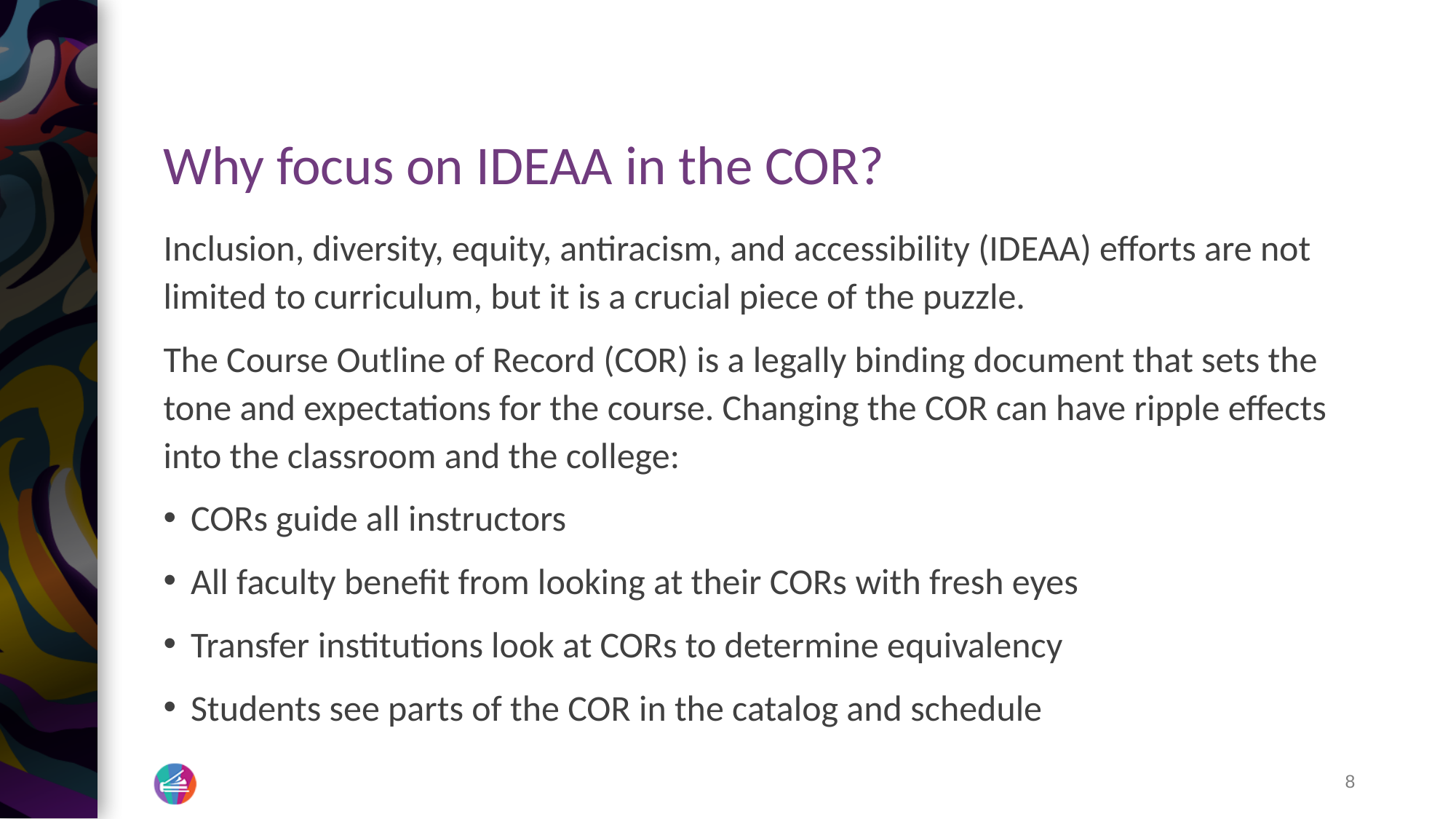

# Why focus on IDEAA in the COR?
Inclusion, diversity, equity, antiracism, and accessibility (IDEAA) efforts are not limited to curriculum, but it is a crucial piece of the puzzle.
The Course Outline of Record (COR) is a legally binding document that sets the tone and expectations for the course. Changing the COR can have ripple effects into the classroom and the college:
CORs guide all instructors
All faculty benefit from looking at their CORs with fresh eyes
Transfer institutions look at CORs to determine equivalency
Students see parts of the COR in the catalog and schedule

8